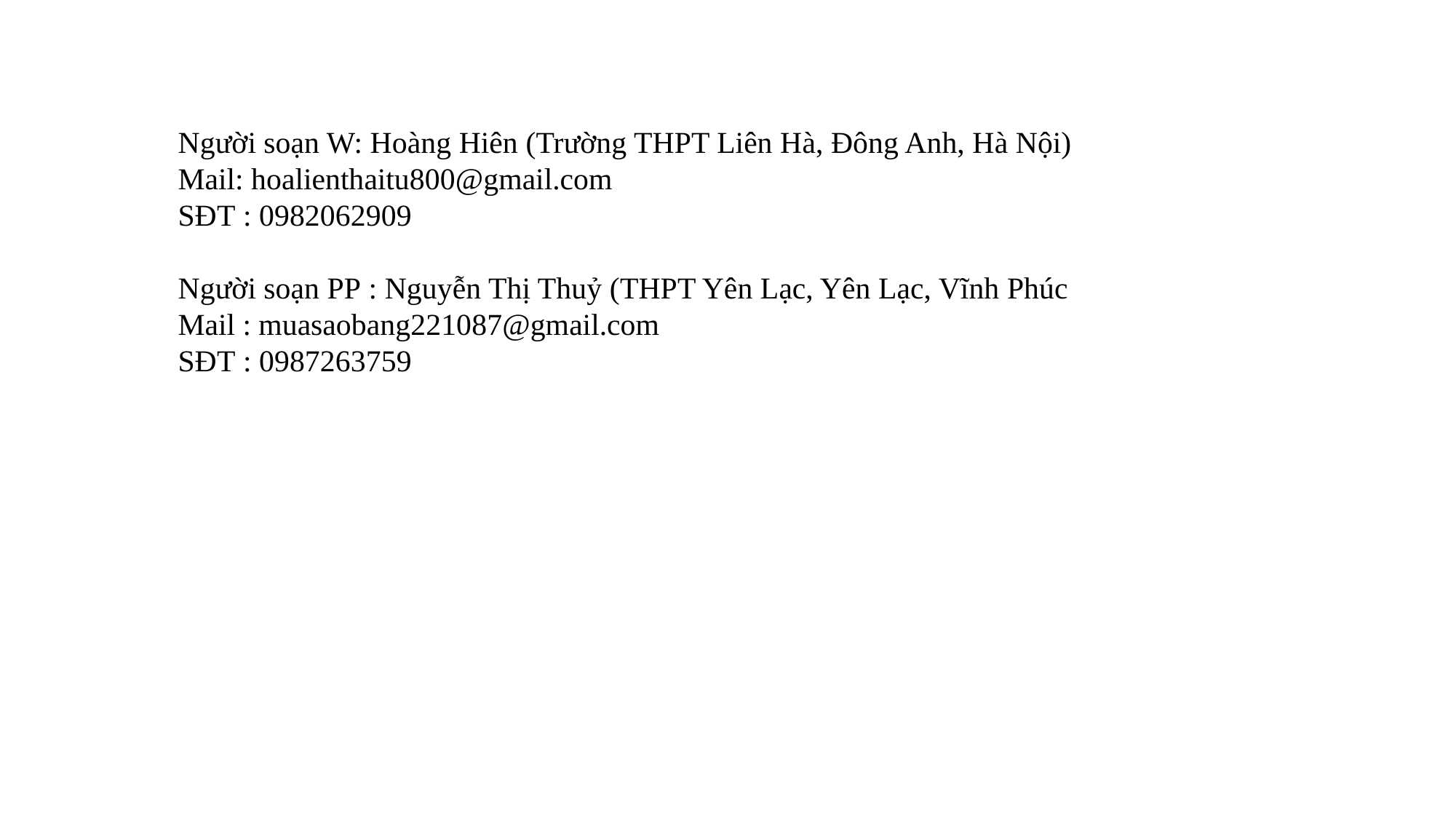

Người soạn W: Hoàng Hiên (Trường THPT Liên Hà, Đông Anh, Hà Nội)
Mail: hoalienthaitu800@gmail.com
SĐT : 0982062909

Người soạn PP : Nguyễn Thị Thuỷ (THPT Yên Lạc, Yên Lạc, Vĩnh Phúc
Mail : muasaobang221087@gmail.com
SĐT : 0987263759